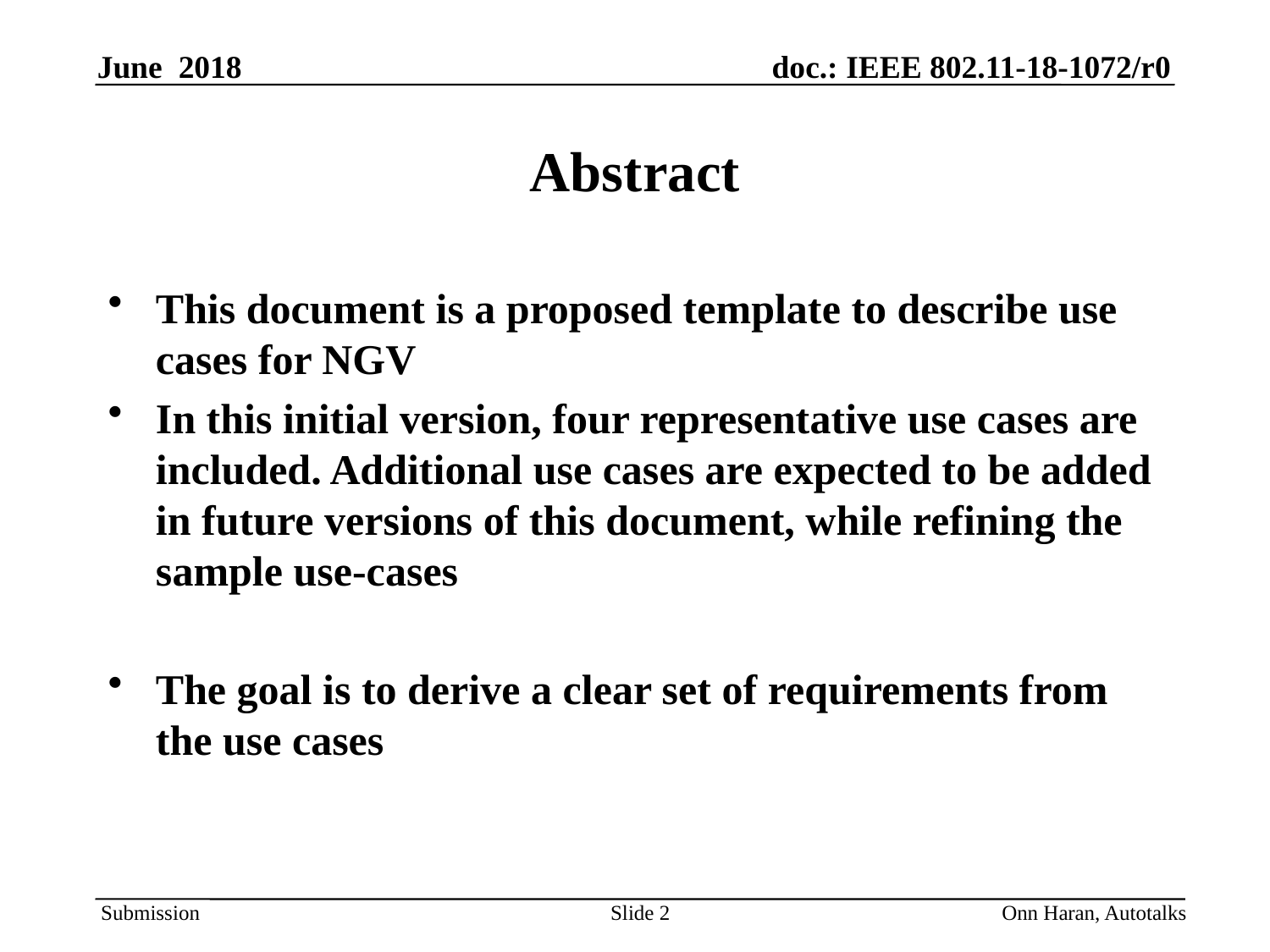

# Abstract
This document is a proposed template to describe use cases for NGV
In this initial version, four representative use cases are included. Additional use cases are expected to be added in future versions of this document, while refining the sample use-cases

The goal is to derive a clear set of requirements from the use cases

Slide 2
Onn Haran, Autotalks